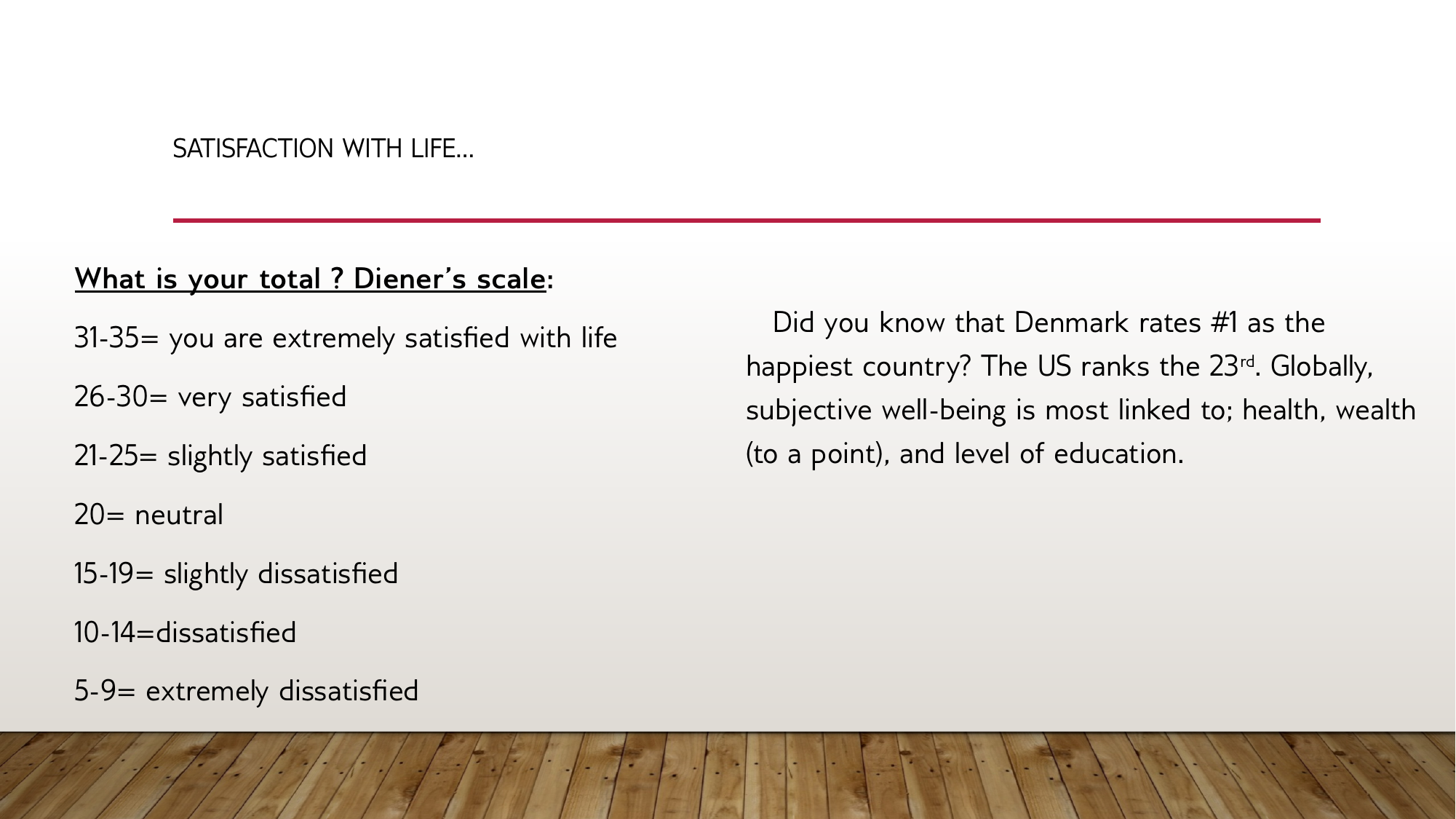

Satisfaction with Life…
What is your total ? Diener’s scale:
31-35= you are extremely satisfied with life
26-30= very satisfied
21-25= slightly satisfied
20= neutral
15-19= slightly dissatisfied
10-14=dissatisfied
5-9= extremely dissatisfied

					                 Did you know that Denmark rates #1 as the happiest country? The US ranks the 23rd. Globally, subjective well-being is most linked to; health, wealth (to a point), and level of education.